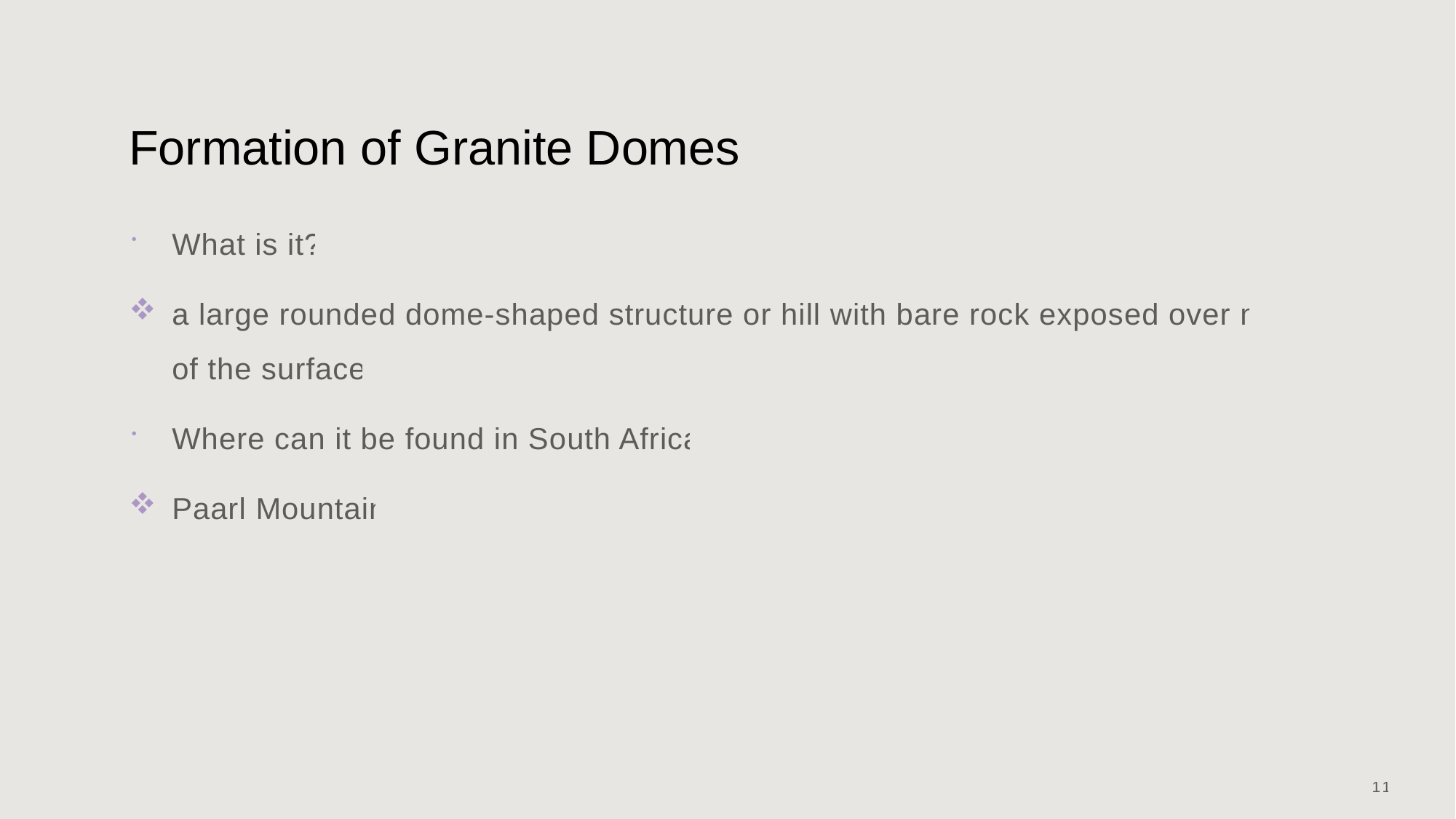

# Formation of Granite Domes
What is it?
a large rounded dome-shaped structure or hill with bare rock exposed over most of the surface.
Where can it be found in South Africa?
Paarl Mountain
11